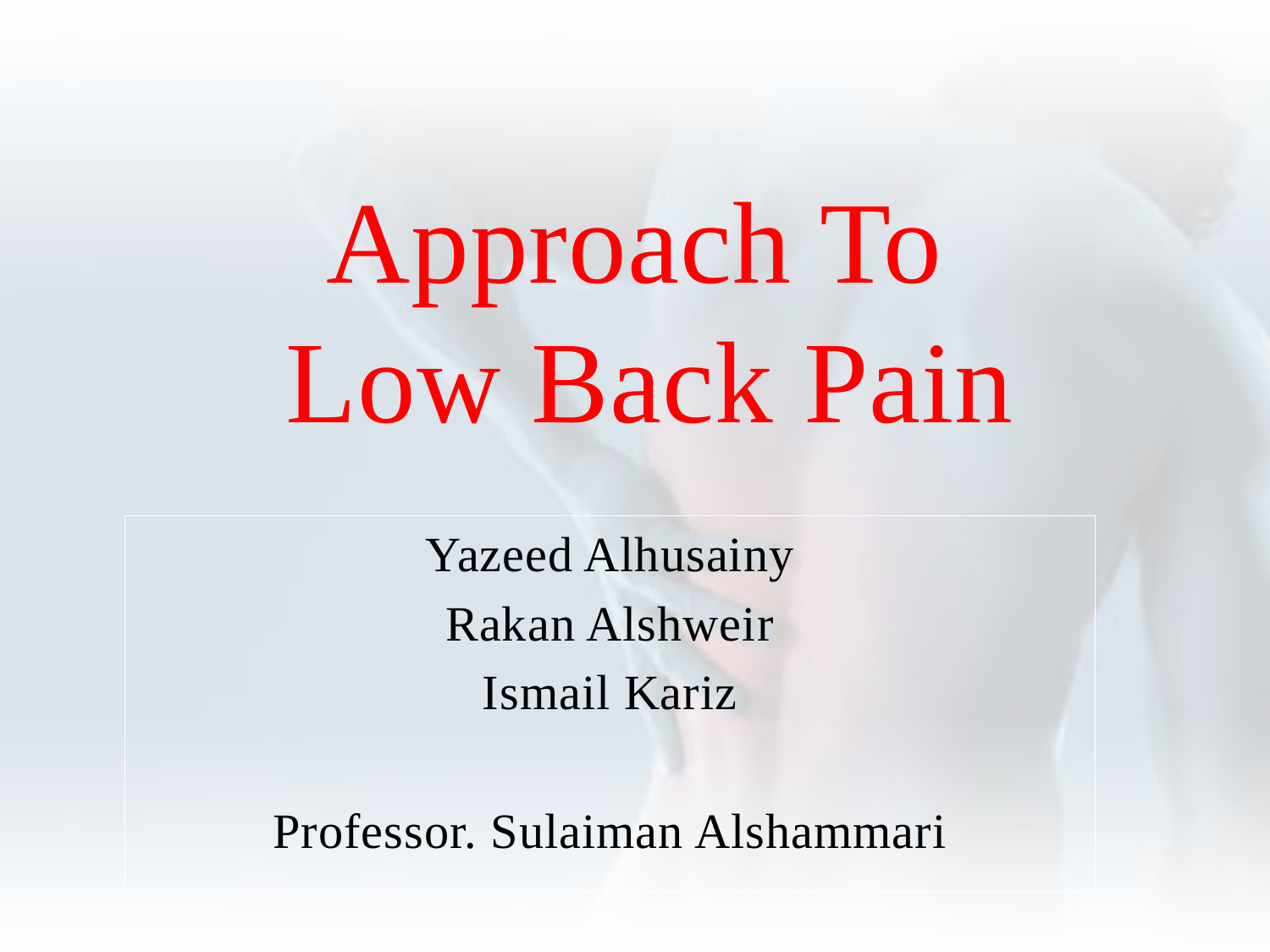

# Approach To Low Back Pain

Yazeed Alhusainy
Rakan Alshweir
Ismail Kariz

Professor. Sulaiman Alshammari